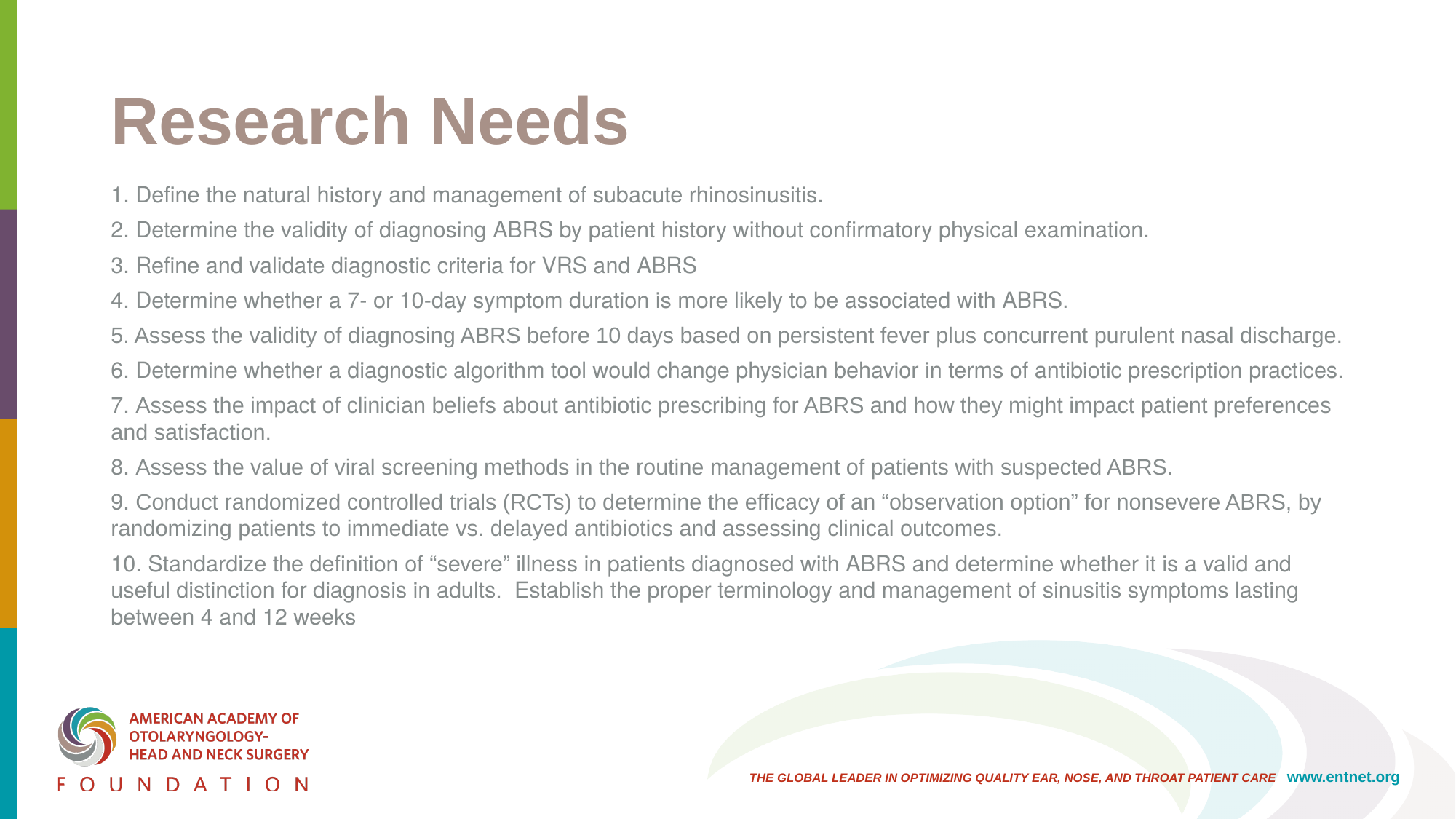

# Research Needs
1. Define the natural history and management of subacute rhinosinusitis.
2. Determine the validity of diagnosing ABRS by patient history without confirmatory physical examination.
3. Refine and validate diagnostic criteria for VRS and ABRS
4. Determine whether a 7- or 10-day symptom duration is more likely to be associated with ABRS.
5. Assess the validity of diagnosing ABRS before 10 days based on persistent fever plus concurrent purulent nasal discharge.
6. Determine whether a diagnostic algorithm tool would change physician behavior in terms of antibiotic prescription practices.
7. Assess the impact of clinician beliefs about antibiotic prescribing for ABRS and how they might impact patient preferences and satisfaction.
8. Assess the value of viral screening methods in the routine management of patients with suspected ABRS.
9. Conduct randomized controlled trials (RCTs) to determine the efficacy of an “observation option” for nonsevere ABRS, by randomizing patients to immediate vs. delayed antibiotics and assessing clinical outcomes.
10. Standardize the definition of “severe” illness in patients diagnosed with ABRS and determine whether it is a valid and useful distinction for diagnosis in adults.  Establish the proper terminology and management of sinusitis symptoms lasting between 4 and 12 weeks